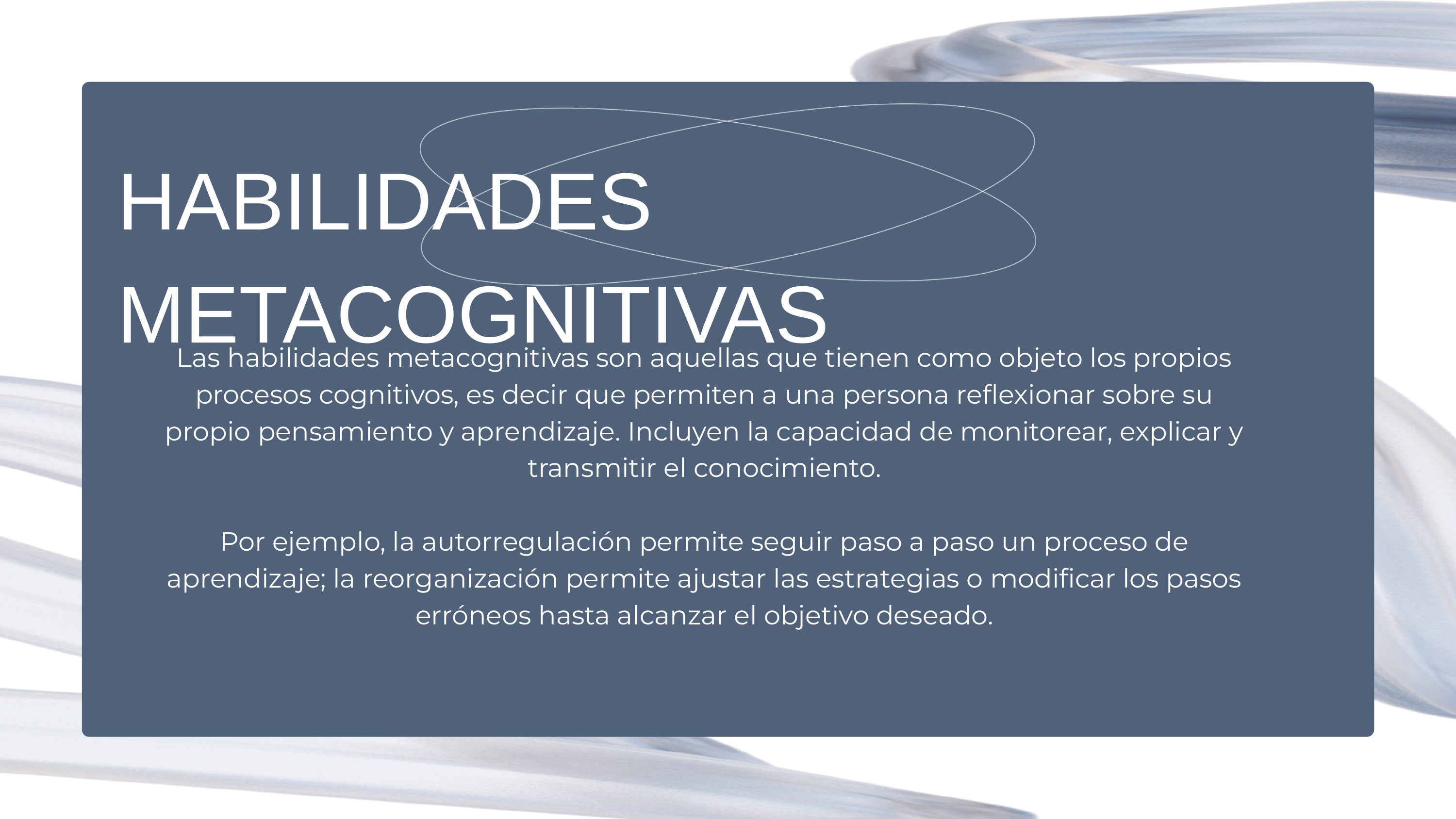

HABILIDADES METACOGNITIVAS
Las habilidades metacognitivas son aquellas que tienen como objeto los propios procesos cognitivos, es decir que permiten a una persona reflexionar sobre su propio pensamiento y aprendizaje. Incluyen la capacidad de monitorear, explicar y transmitir el conocimiento.

Por ejemplo, la autorregulación permite seguir paso a paso un proceso de aprendizaje; la reorganización permite ajustar las estrategias o modificar los pasos erróneos hasta alcanzar el objetivo deseado.